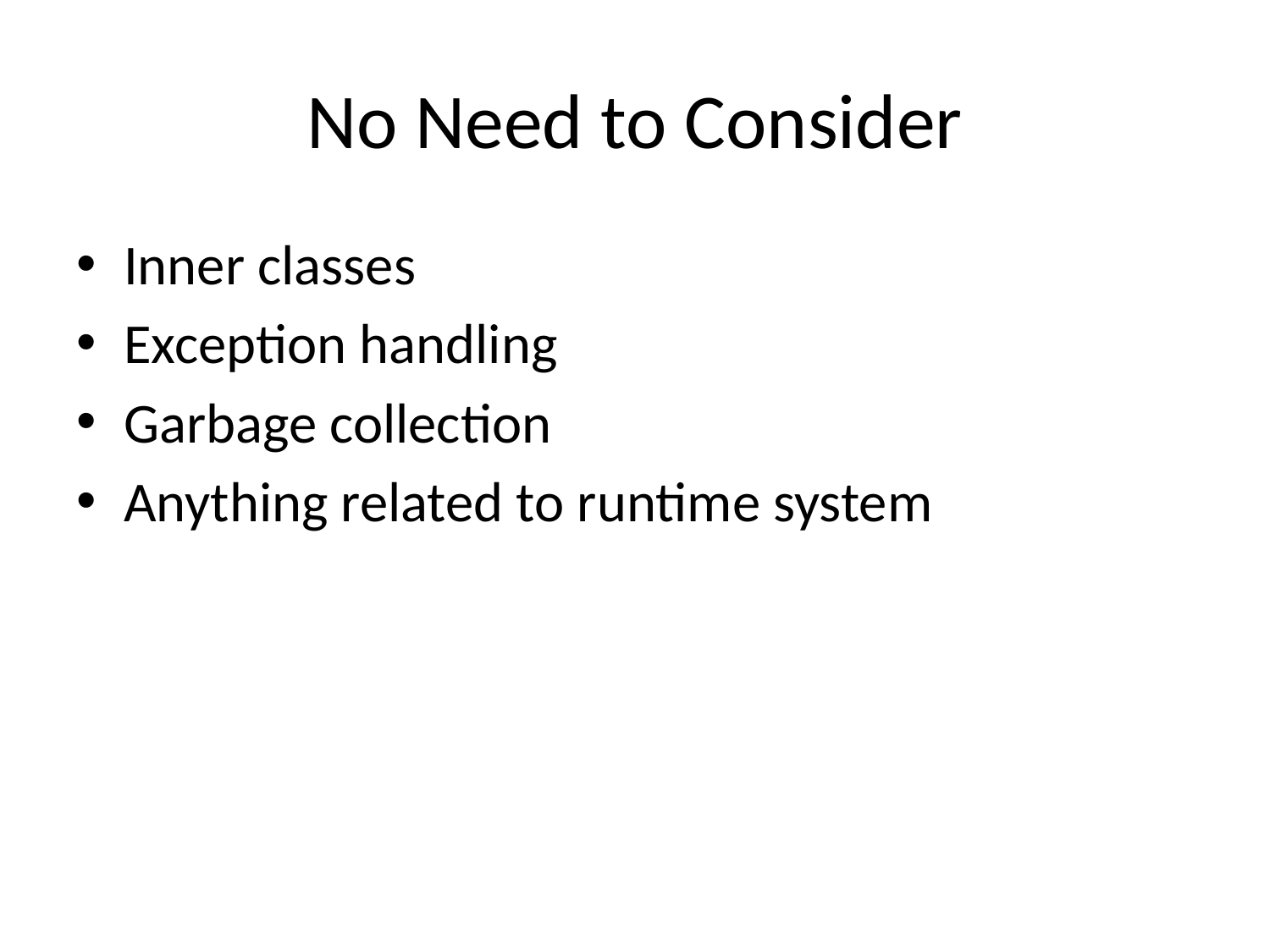

# No Need to Consider
Inner classes
Exception handling
Garbage collection
Anything related to runtime system